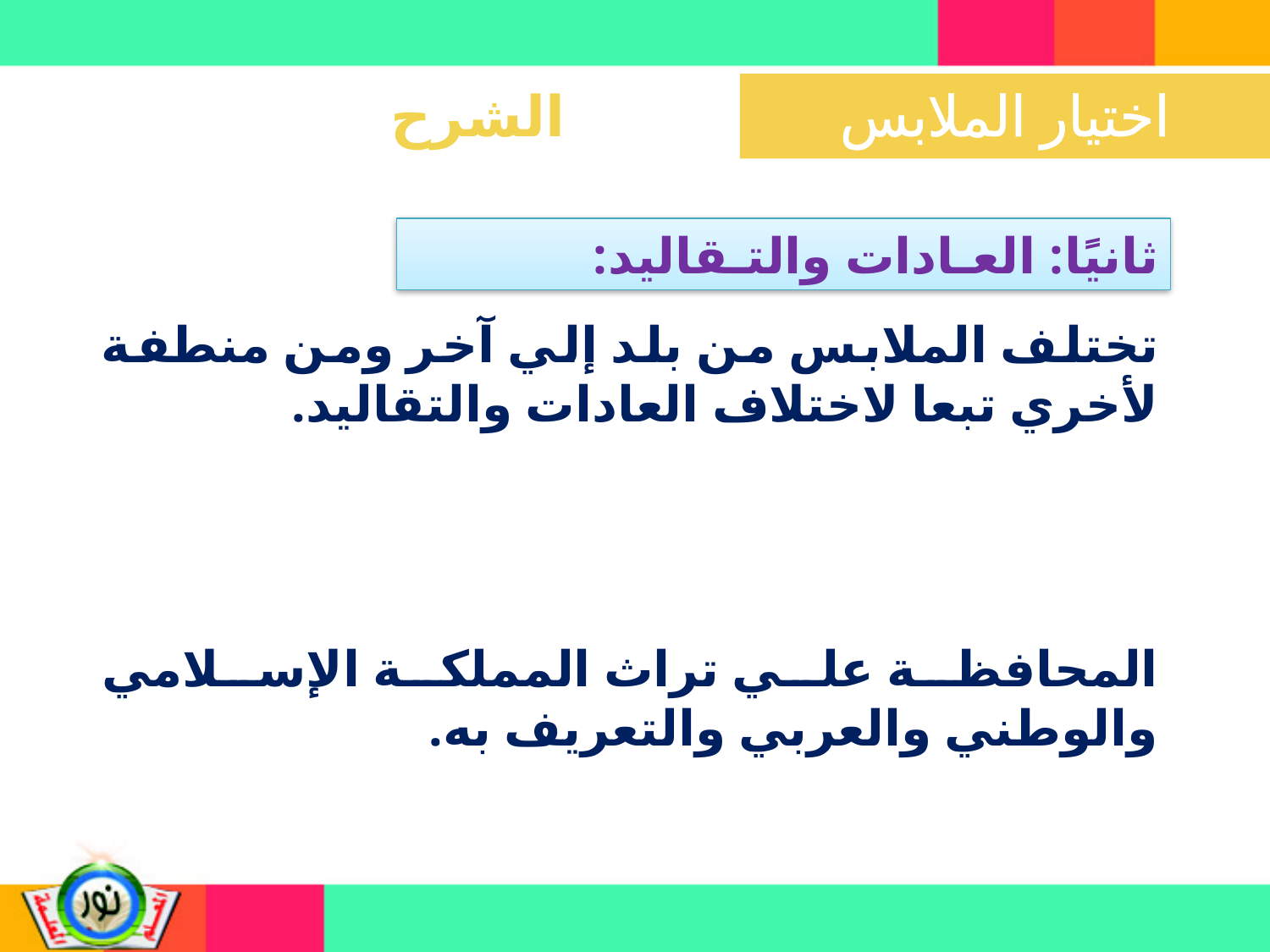

الشرح
ثانيًا: العـادات والتـقاليد:
تختلف الملابس من بلد إلي آخر ومن منطفة لأخري تبعا لاختلاف العادات والتقاليد.
المحافظة علي تراث المملكة الإسلامي والوطني والعربي والتعريف به.